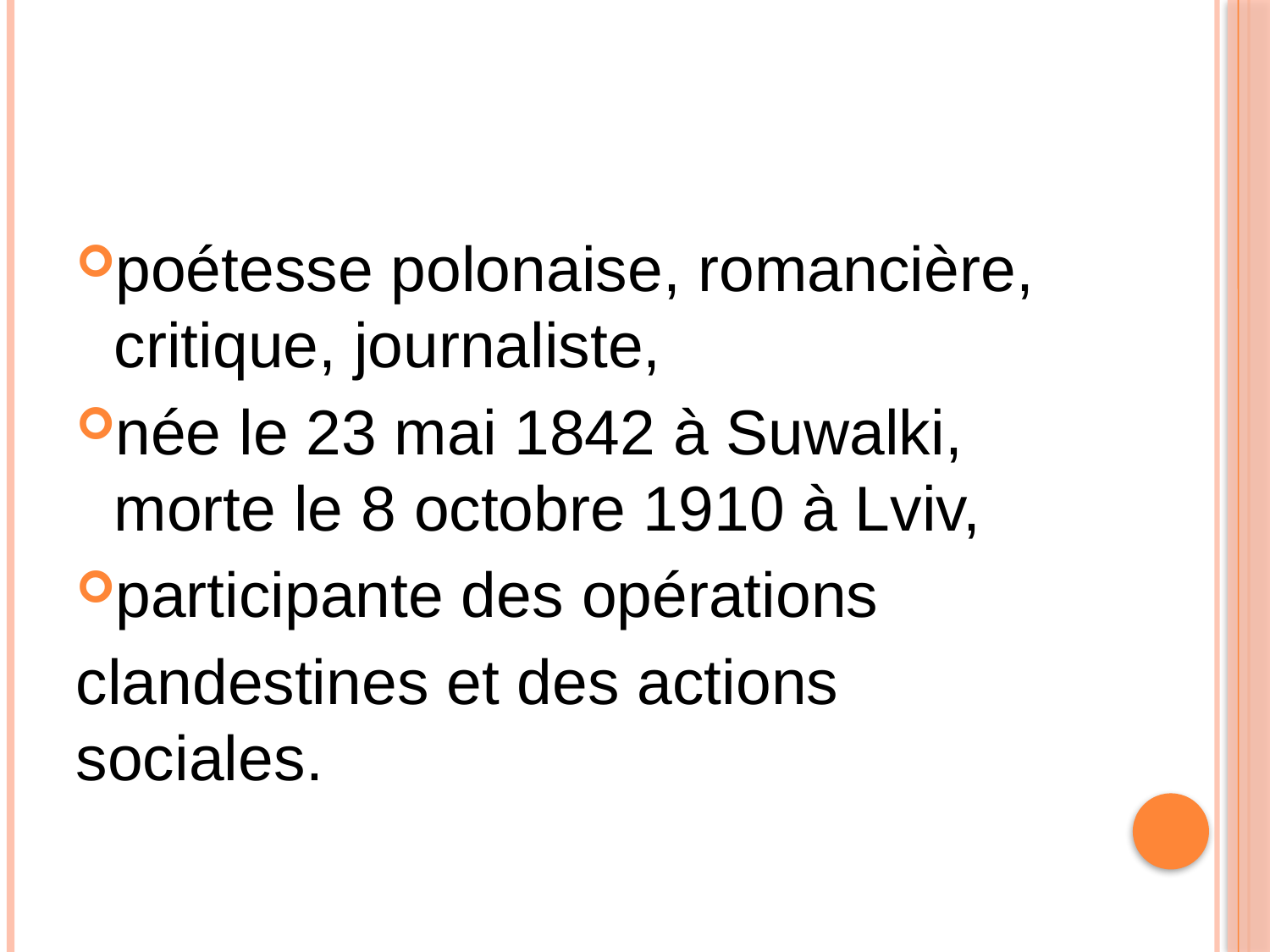

poétesse polonaise, romancière, critique, journaliste,
née le 23 mai 1842 à Suwalki, morte le 8 octobre 1910 à Lviv,
participante des opérations
clandestines et des actions sociales.